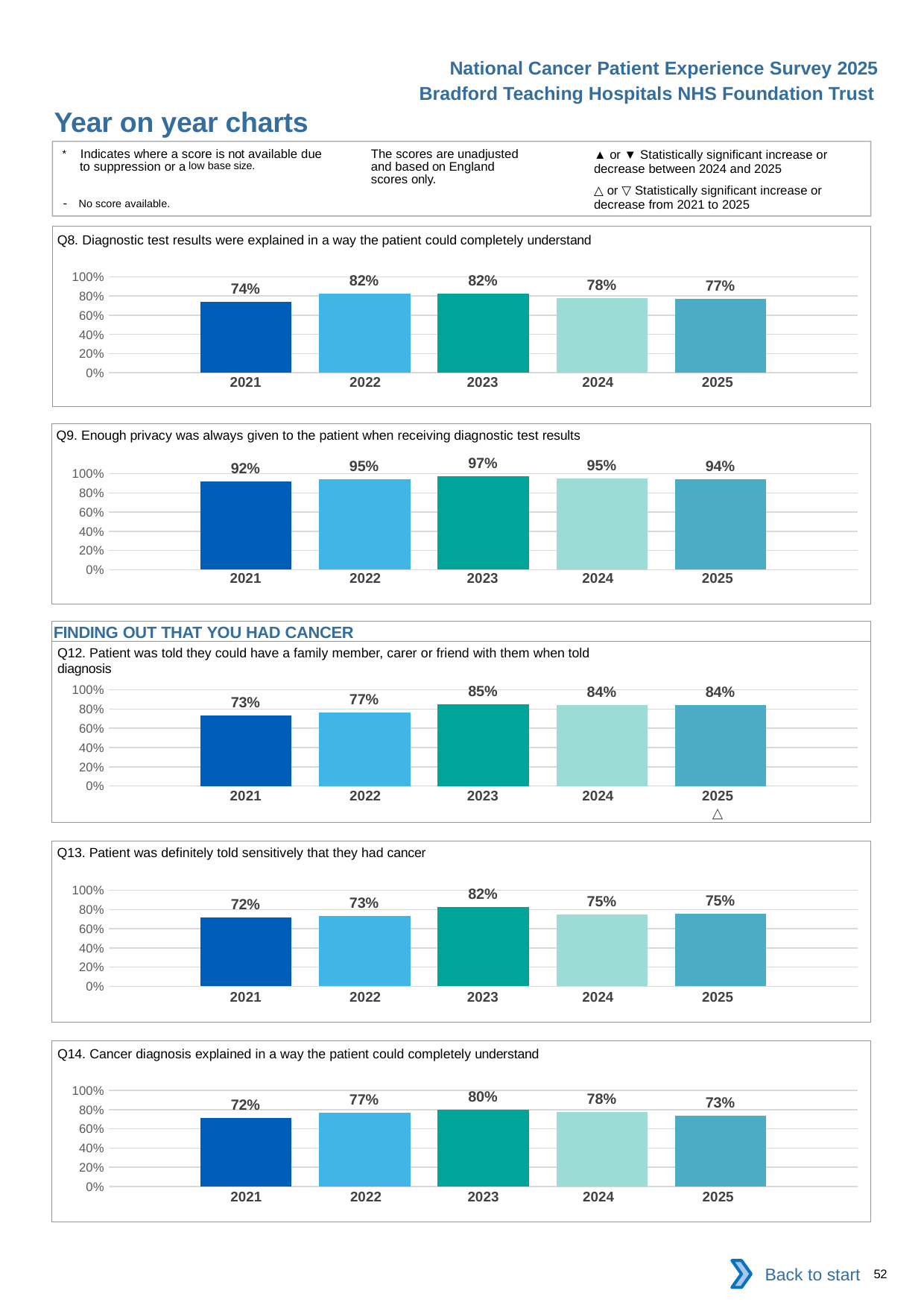

National Cancer Patient Experience Survey 2025
Bradford Teaching Hospitals NHS Foundation Trust
Year on year charts (2)

The scores are unadjusted and based on England scores only.
*  Indicates where a score is not available due to suppression or a low base size.
- No score available.
▲ or ▼ Statistically significant increase or decrease between 2024 and 2025
△ or ▽ Statistically significant increase or decrease from 2021 to 2025
Q8. Diagnostic test results were explained in a way the patient could completely understand

### Chart

| Category | 2021 | 2022 | 2023 | 2024 | 2025 |
|---|---|---|---|---|---|
| Category 1 | 0.7409091 | 0.8209876 | 0.8221154 | 0.7790698 | 0.7708333 |
| 2021 | 2022 | 2023 | 2024 | 2025 |
| --- | --- | --- | --- | --- |
|  |  |  |  |  |
Q9. Enough privacy was always given to the patient when receiving diagnostic test results

### Chart

| Category | 2021 | 2022 | 2023 | 2024 | 2025 |
|---|---|---|---|---|---|
| Category 1 | 0.9220183 | 0.9451219 | 0.971564 | 0.9501916 | 0.9406779 |
| 2021 | 2022 | 2023 | 2024 | 2025 |
| --- | --- | --- | --- | --- |
|  |  |  |  |  |
FINDING OUT THAT YOU HAD CANCER
Q12. Patient was told they could have a family member, carer or friend with them when told diagnosis

### Chart

| Category | 2021 | 2022 | 2023 | 2024 | 2025 |
|---|---|---|---|---|---|
| Category 1 | 0.7327189 | 0.7666667 | 0.8504273 | 0.8402778 | 0.8395522 |
| 2021 | 2022 | 2023 | 2024 | 2025 |
| --- | --- | --- | --- | --- |
|  |  |  |  | △ |
Q13. Patient was definitely told sensitively that they had cancer

### Chart

| Category | 2021 | 2022 | 2023 | 2024 | 2025 |
|---|---|---|---|---|---|
| Category 1 | 0.7161017 | 0.73057 | 0.8242188 | 0.7476038 | 0.7542662 |
| 2021 | 2022 | 2023 | 2024 | 2025 |
| --- | --- | --- | --- | --- |
|  |  |  |  |  |
Q14. Cancer diagnosis explained in a way the patient could completely understand

### Chart

| Category | 2021 | 2022 | 2023 | 2024 | 2025 |
|---|---|---|---|---|---|
| Category 1 | 0.7161017 | 0.7708333 | 0.8007813 | 0.77707 | 0.7346939 |
| 2021 | 2022 | 2023 | 2024 | 2025 |
| --- | --- | --- | --- | --- |
|  |  |  |  |  |
Back to start

52